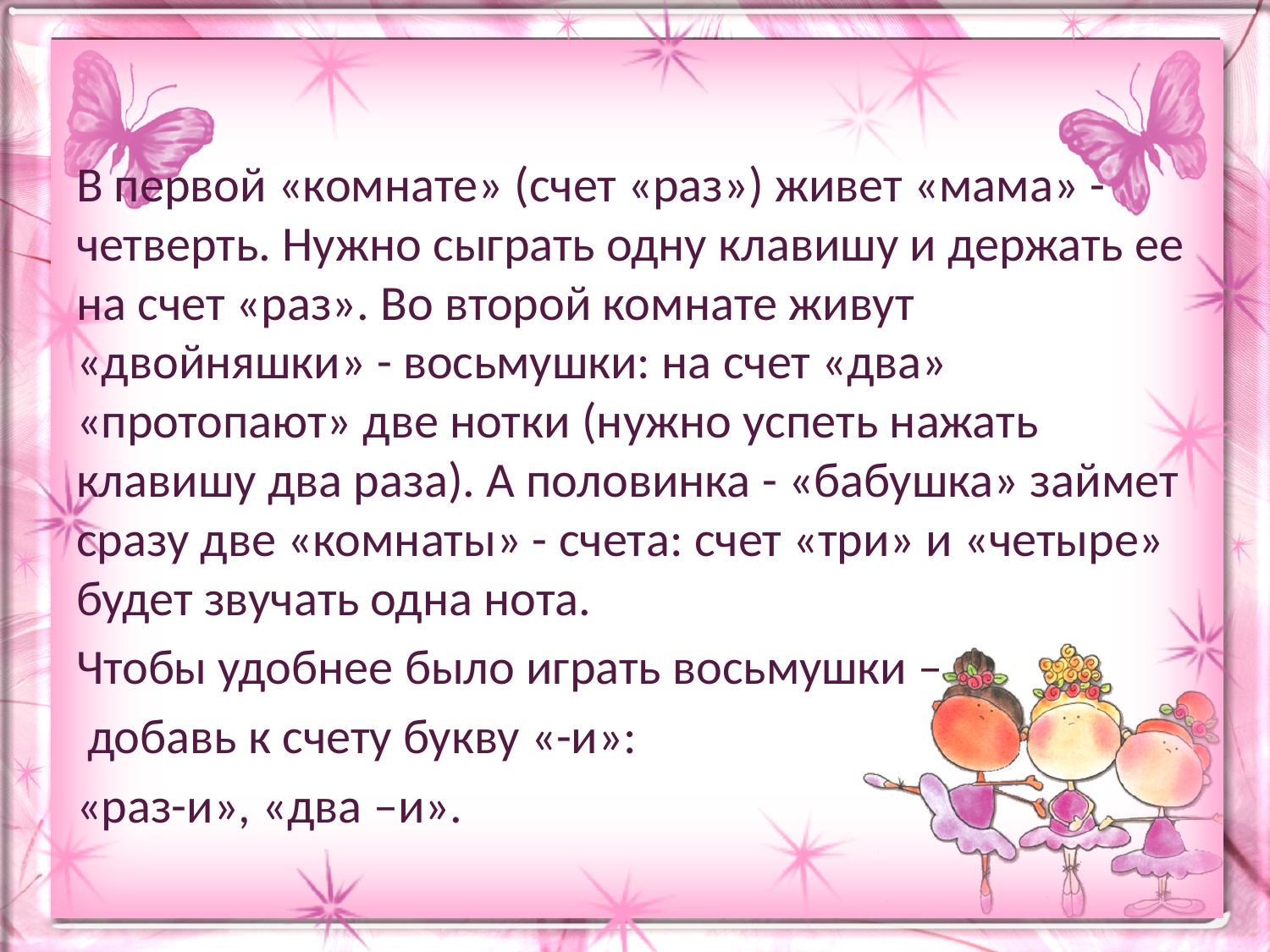

#
В первой «комнате» (счет «раз») живет «мама» - четверть. Нужно сыграть одну клавишу и держать ее на счет «раз». Во второй комнате живут «двойняшки» - восьмушки: на счет «два» «протопают» две нотки (нужно успеть нажать клавишу два раза). А половинка - «бабушка» займет сразу две «комнаты» - счета: счет «три» и «четыре» будет звучать одна нота.
Чтобы удобнее было играть восьмушки –
 добавь к счету букву «-и»:
«раз-и», «два –и».